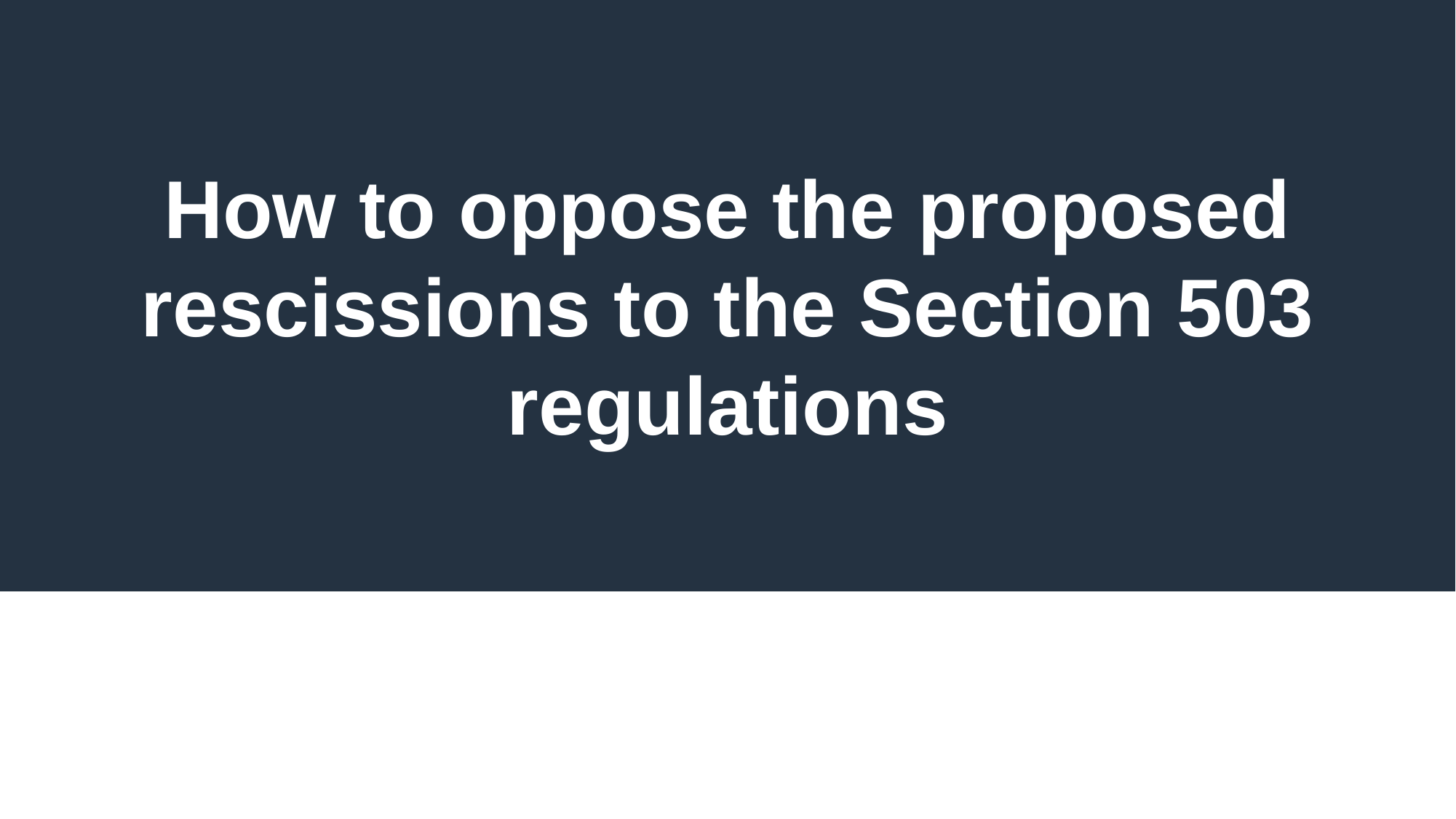

# How to oppose the proposed rescissions to the Section 503 regulations

18